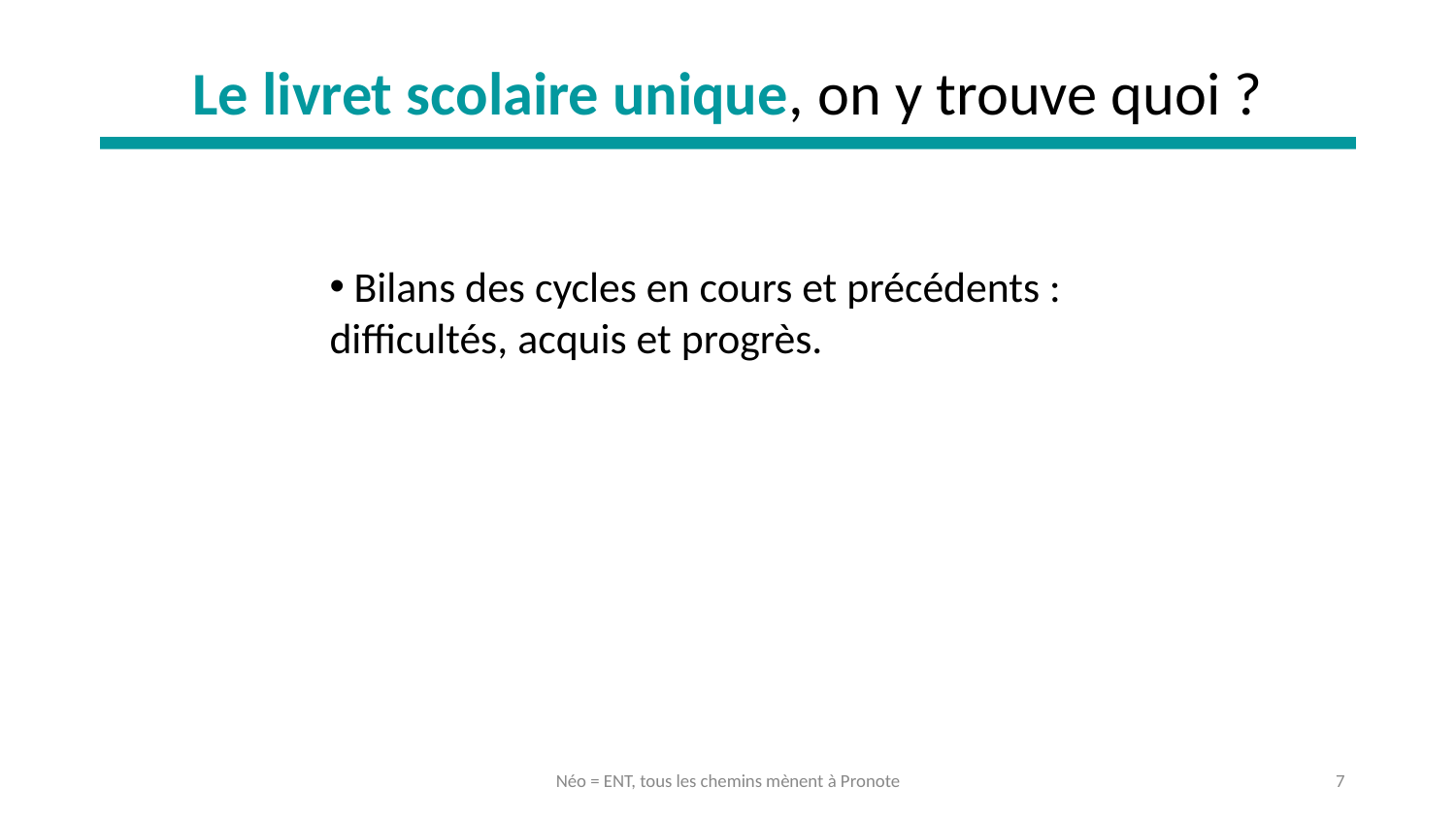

# Le livret scolaire unique, on y trouve quoi ?
 Bilans des cycles en cours et précédents : difficultés, acquis et progrès.

Néo = ENT, tous les chemins mènent à Pronote
7